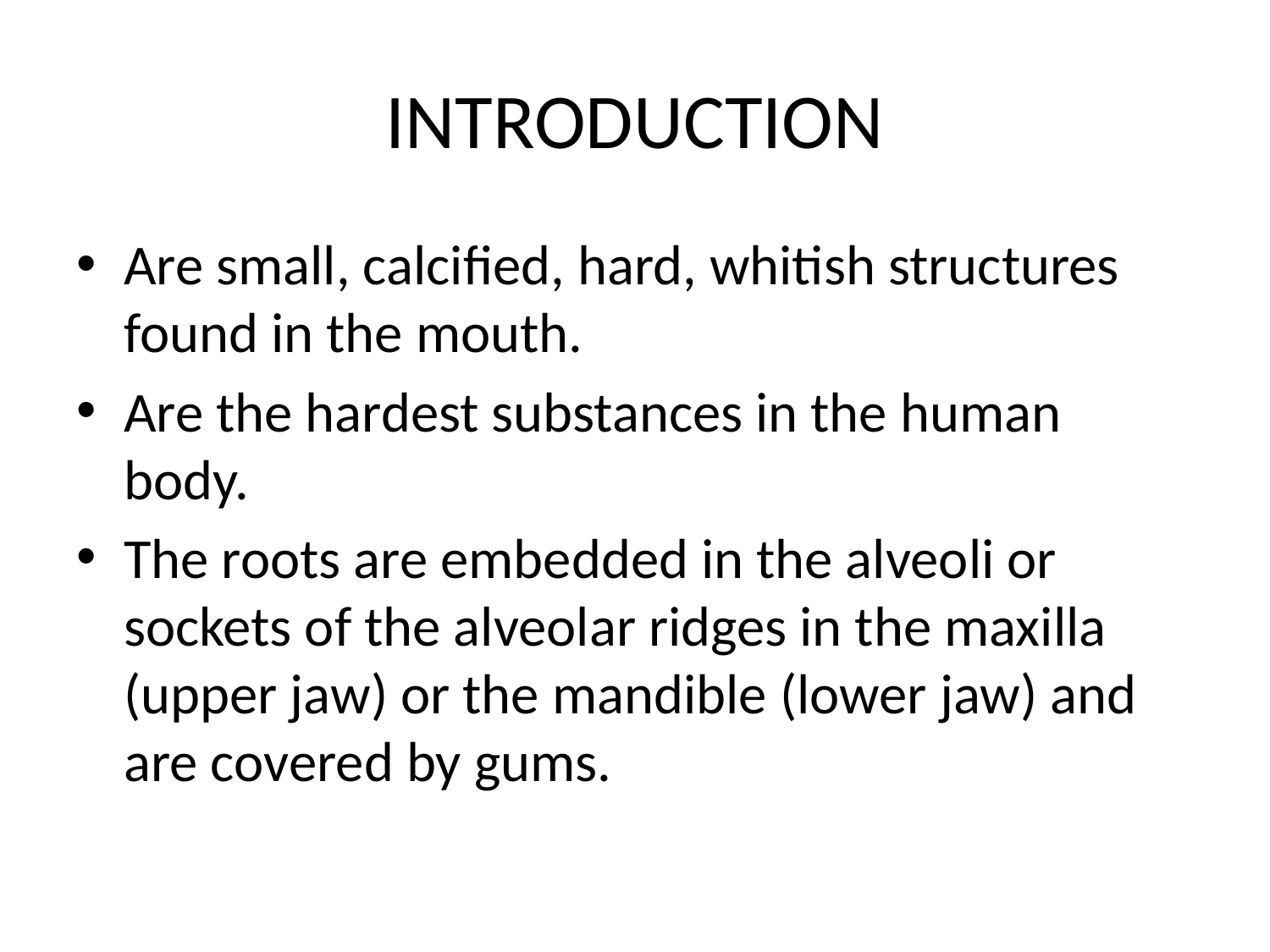

# INTRODUCTION
Are small, calcified, hard, whitish structures found in the mouth.
Are the hardest substances in the human body.
The roots are embedded in the alveoli or sockets of the alveolar ridges in the maxilla (upper jaw) or the mandible (lower jaw) and are covered by gums.